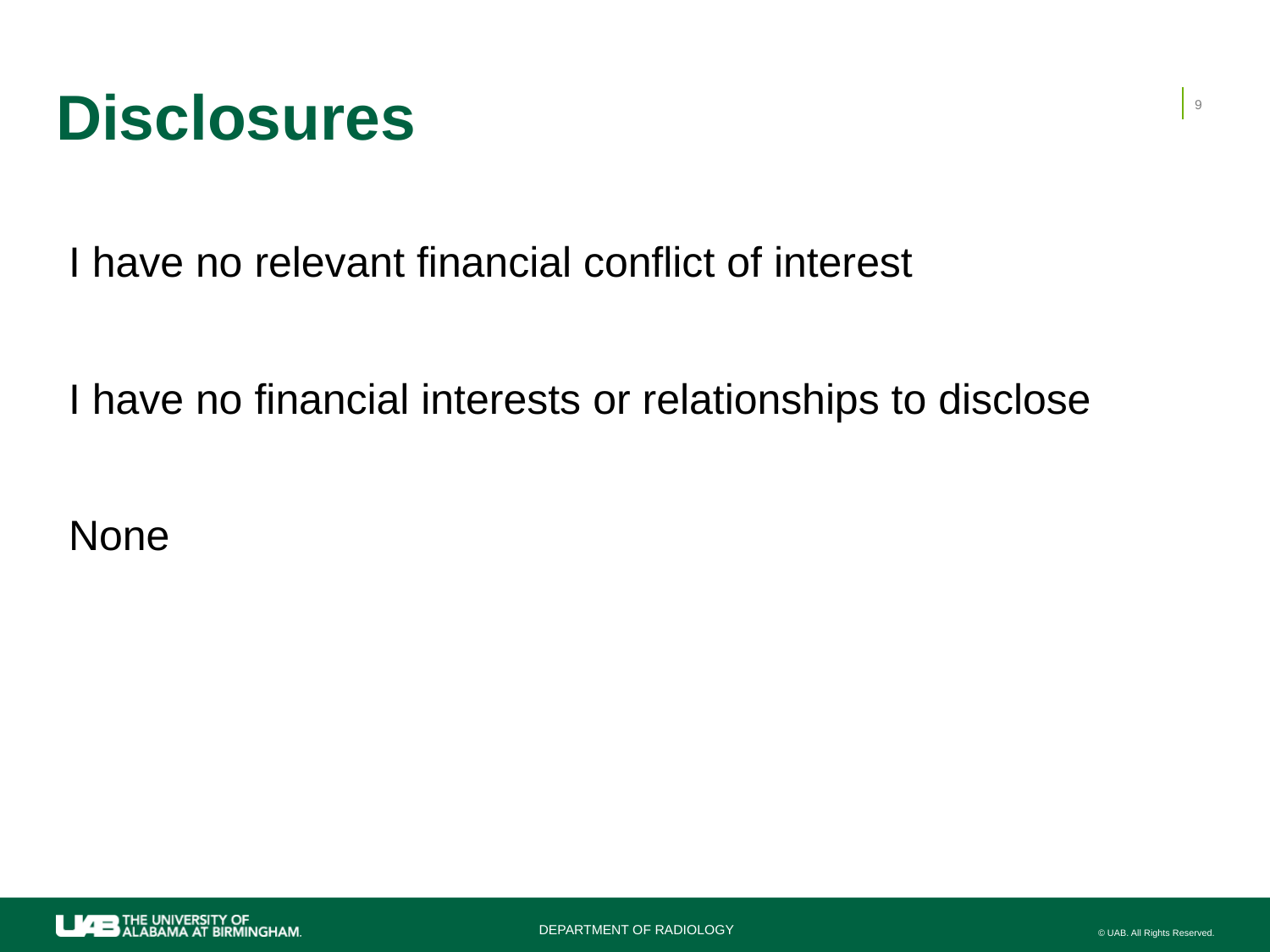

# Disclosures
9
I have no relevant financial conflict of interest

I have no financial interests or relationships to disclose

None

DEPARTMENT OF RADIOLOGY